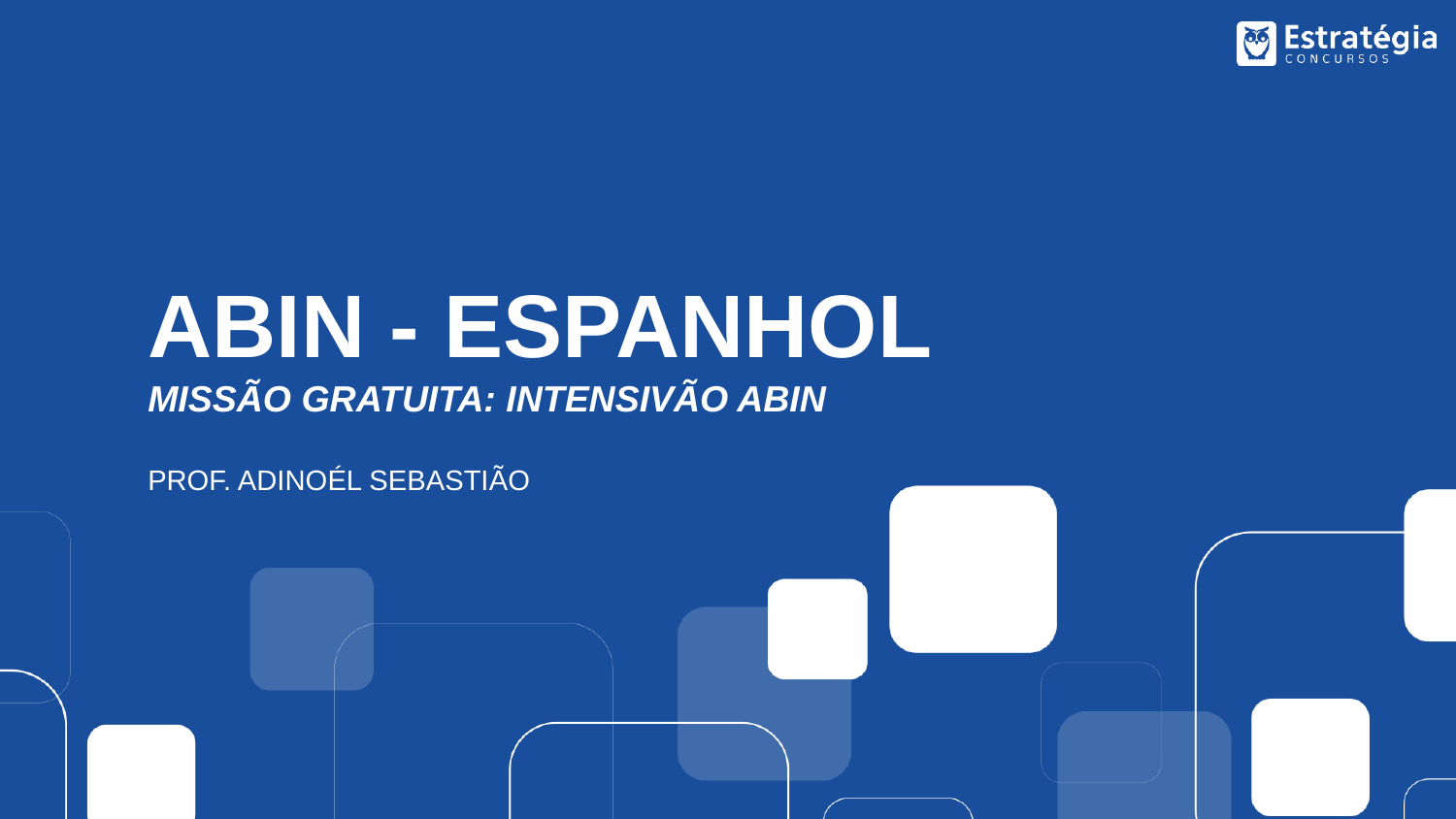

Abin - espanhol
Missão gratuita: intensivão abin

Prof. Adinoél sebastião